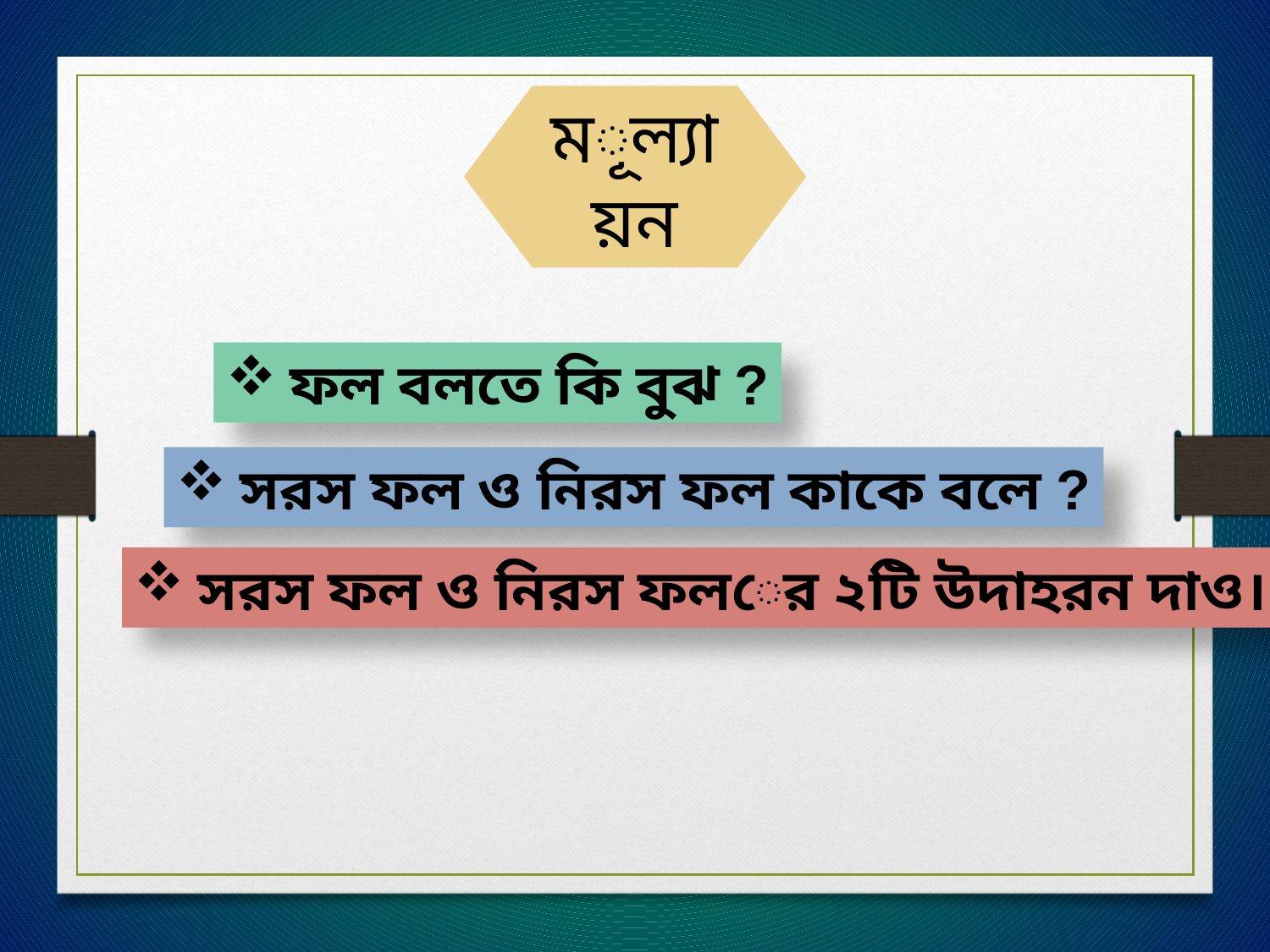

মূল্যায়ন
ফল বলতে কি বুঝ ?
সরস ফল ও নিরস ফল কাকে বলে ?
সরস ফল ও নিরস ফলের ২টি উদাহরন দাও।